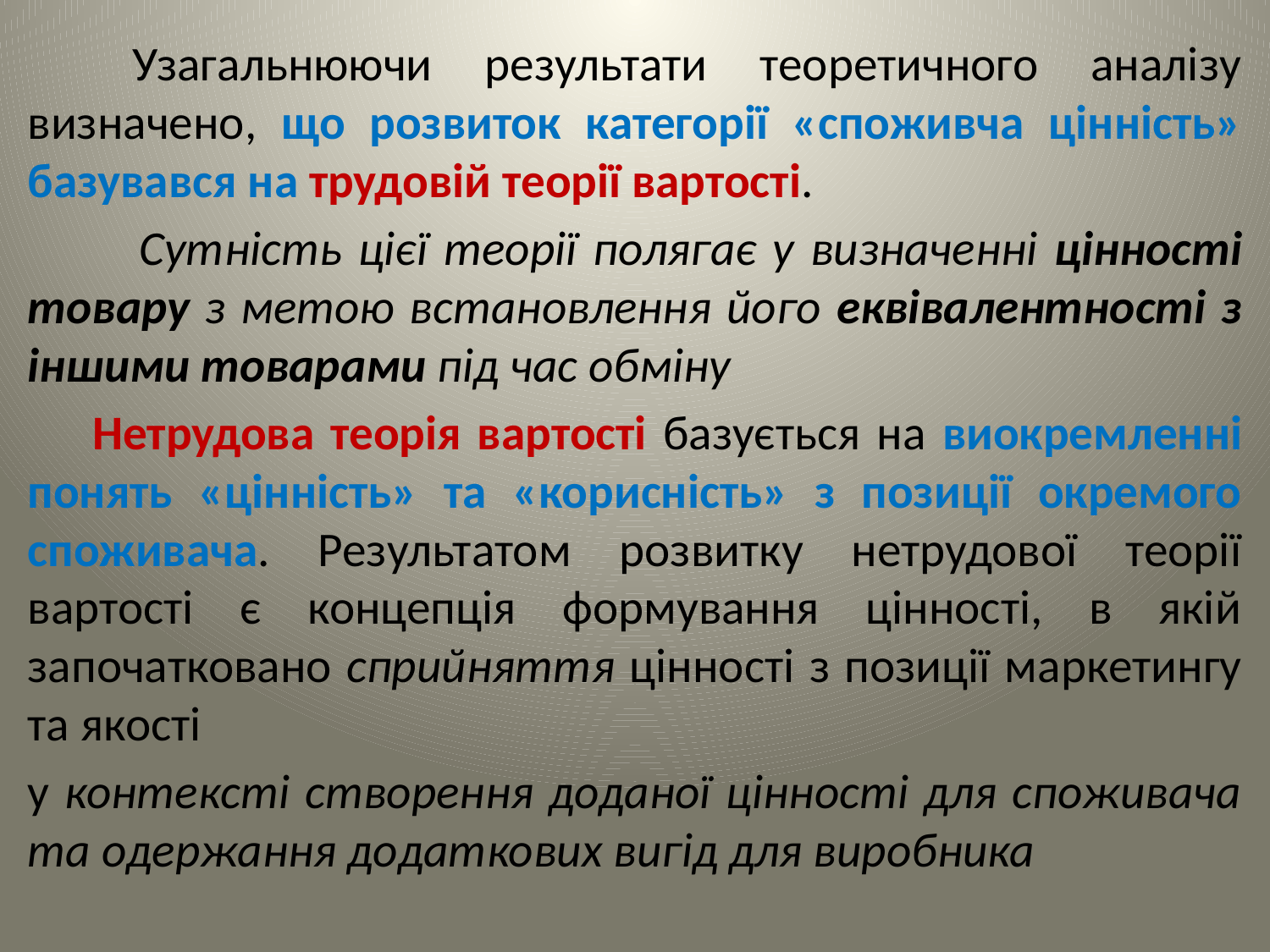

Узагальнюючи результати теоретичного аналізу визначено, що розвиток категорії «споживча цінність» базувався на трудовій теорії вартості.
       Сутність цієї теорії полягає у визначенні цінності товару з метою встановлення його еквівалентності з іншими товарами під час обміну
    Нетрудова теорія вартості базується на виокремленні понять «цінність» та «корисність» з позиції окремого споживача. Результатом розвитку нетрудової теорії вартості є концепція формування цінності, в якій започатковано сприйняття цінності з позиції маркетингу та якості
у контексті створення доданої цінності для споживача та одержання додаткових вигід для виробника